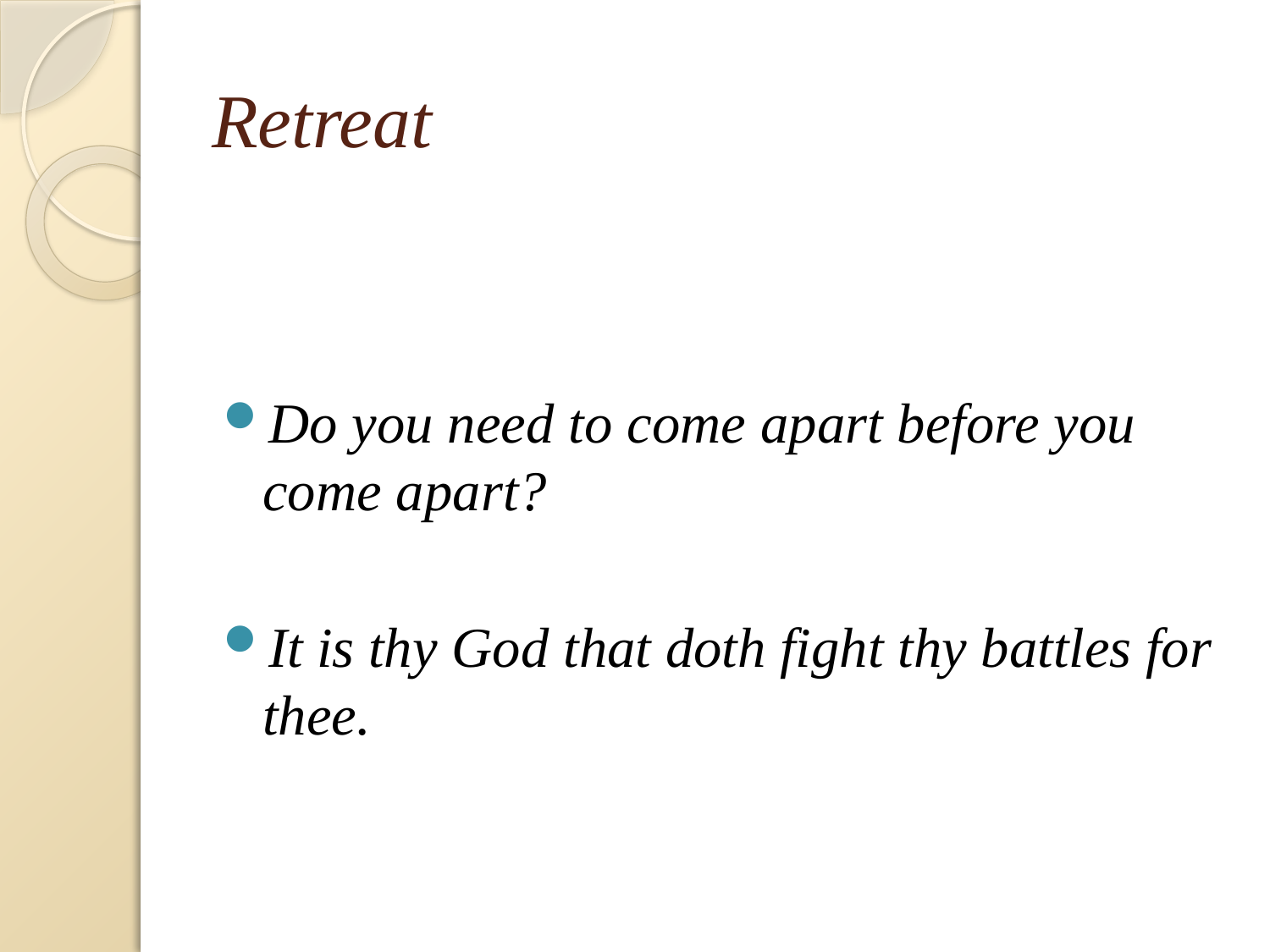

# Retreat
Do you need to come apart before you come apart?

It is thy God that doth fight thy battles for thee.